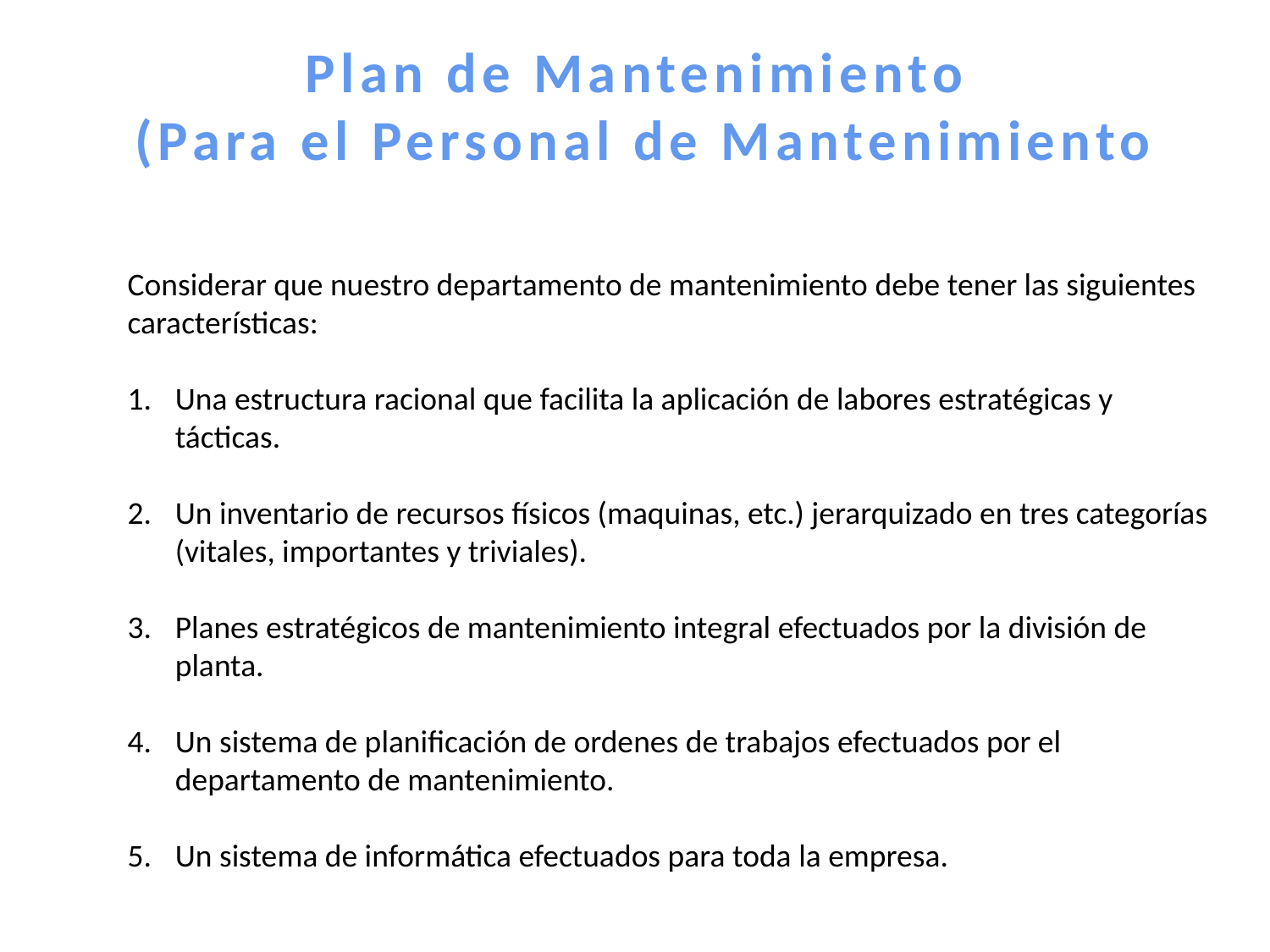

Plan de Mantenimiento
 (Para el Personal de Mantenimiento
Considerar que nuestro departamento de mantenimiento debe tener las siguientes características:

Una estructura racional que facilita la aplicación de labores estratégicas y tácticas.

Un inventario de recursos físicos (maquinas, etc.) jerarquizado en tres categorías (vitales, importantes y triviales).

Planes estratégicos de mantenimiento integral efectuados por la división de planta.

Un sistema de planificación de ordenes de trabajos efectuados por el departamento de mantenimiento.

Un sistema de informática efectuados para toda la empresa.